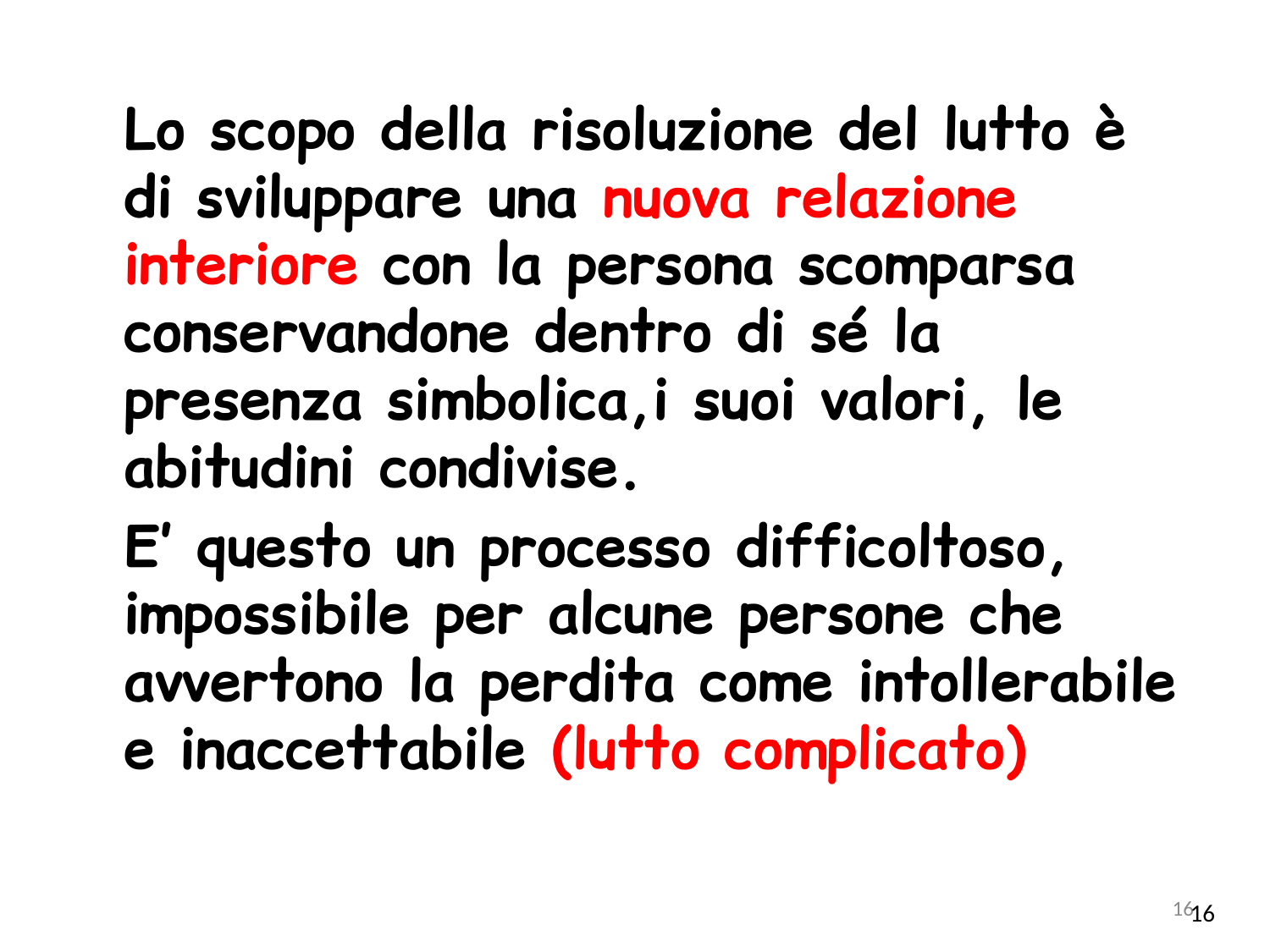

Lo scopo della risoluzione del lutto è di sviluppare una nuova relazione interiore con la persona scomparsa conservandone dentro di sé la presenza simbolica,i suoi valori, le abitudini condivise.
  E’ questo un processo difficoltoso, impossibile per alcune persone che avvertono la perdita come intollerabile e inaccettabile (lutto complicato)

16
16